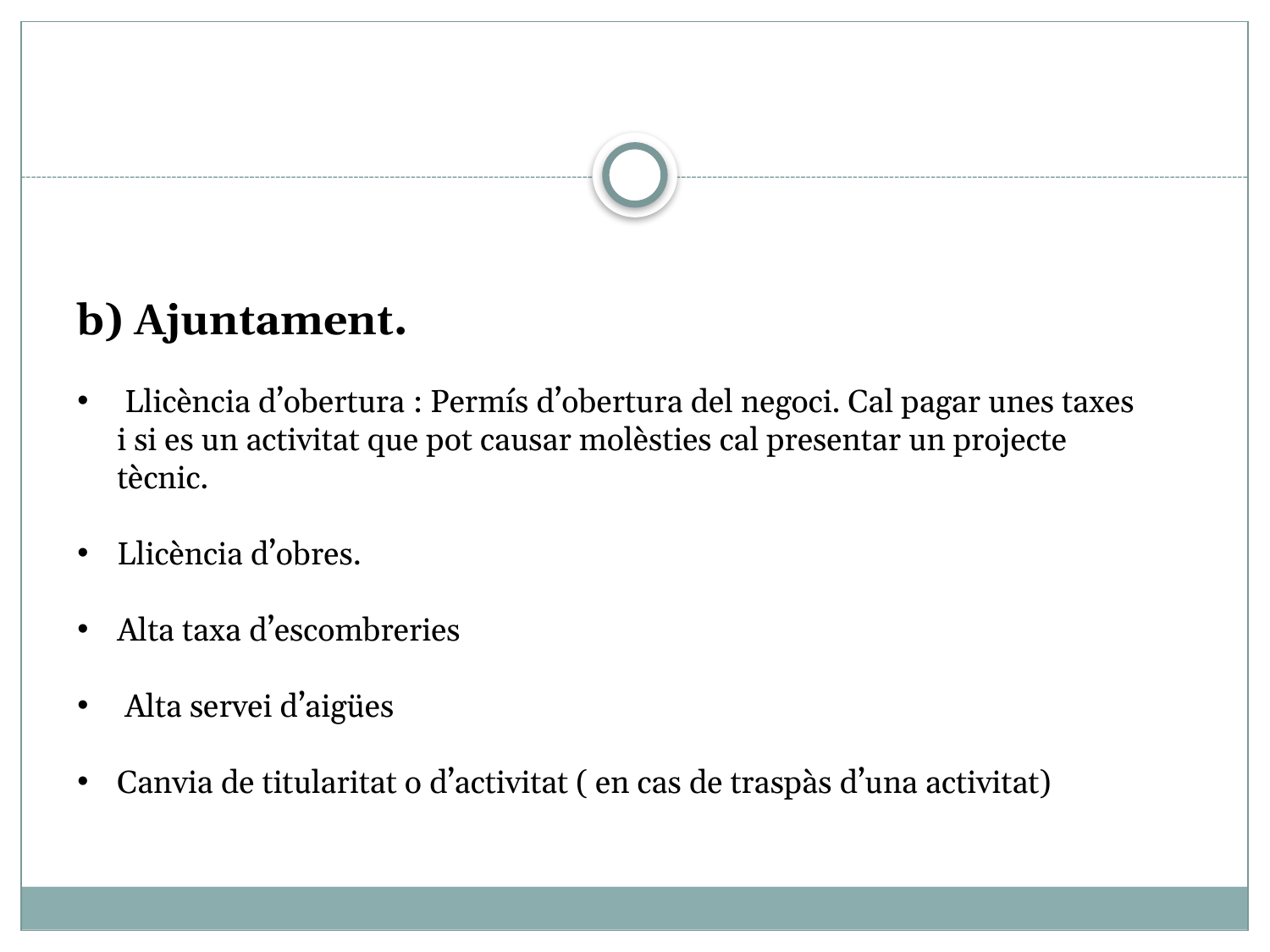

#
b) Ajuntament.

 Llicència d’obertura : Permís d’obertura del negoci. Cal pagar unes taxes i si es un activitat que pot causar molèsties cal presentar un projecte tècnic.

Llicència d’obres.

Alta taxa d’escombreries

 Alta servei d’aigües

Canvia de titularitat o d’activitat ( en cas de traspàs d’una activitat)